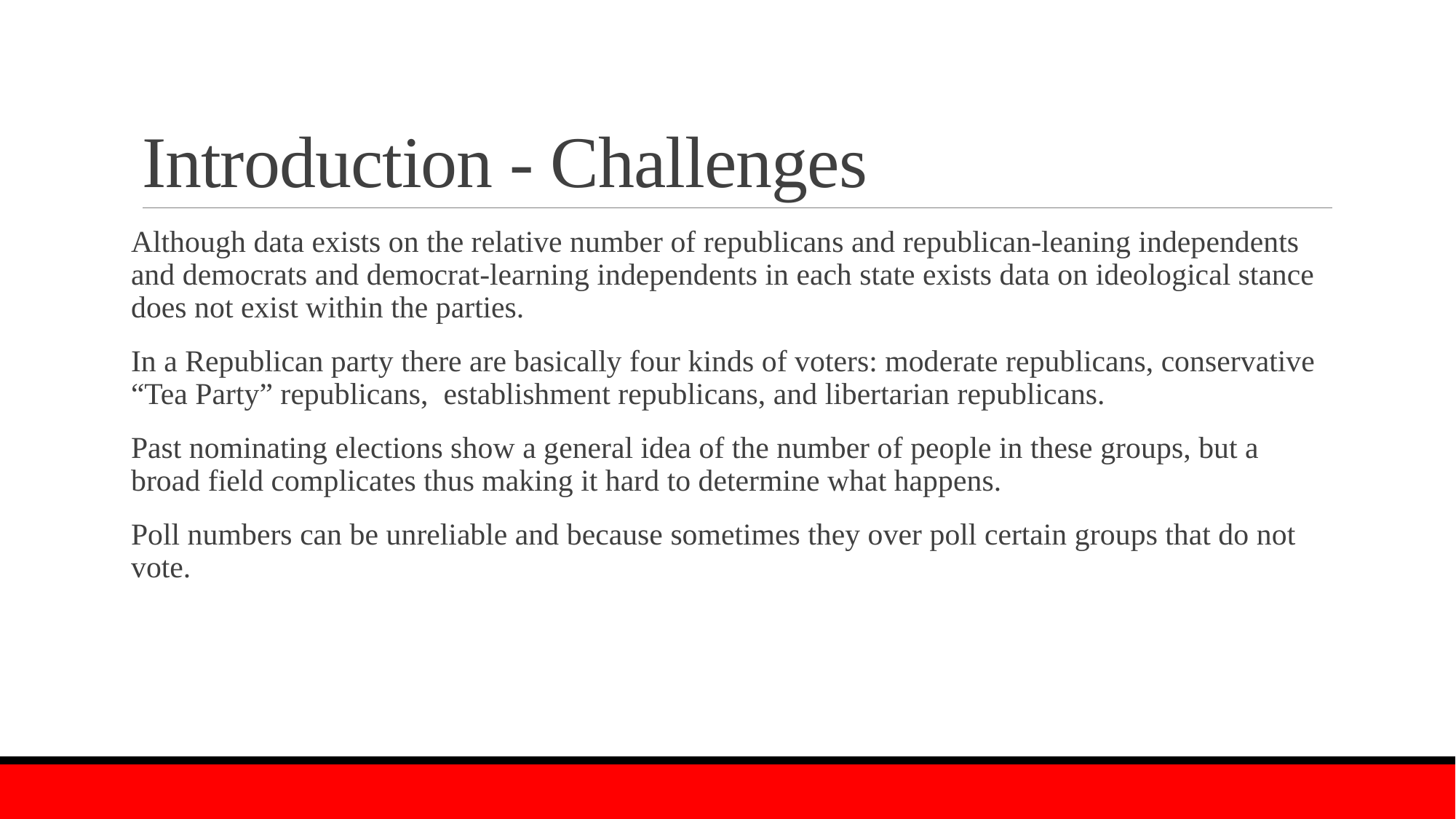

# Introduction - Challenges
Although data exists on the relative number of republicans and republican-leaning independents and democrats and democrat-learning independents in each state exists data on ideological stance does not exist within the parties.
In a Republican party there are basically four kinds of voters: moderate republicans, conservative “Tea Party” republicans,  establishment republicans, and libertarian republicans.
Past nominating elections show a general idea of the number of people in these groups, but a broad field complicates thus making it hard to determine what happens.
Poll numbers can be unreliable and because sometimes they over poll certain groups that do not vote.